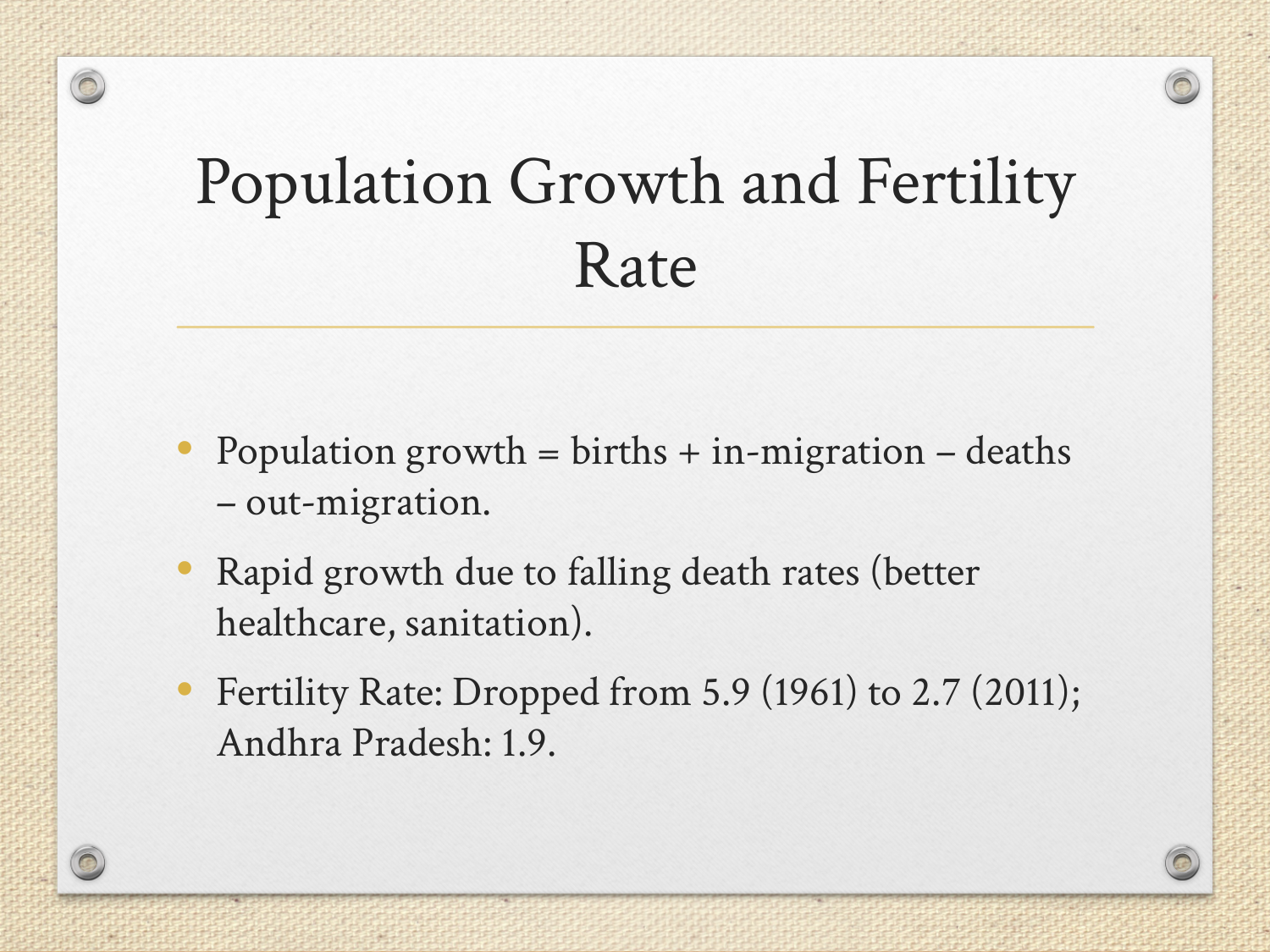

# Population Growth and Fertility Rate

Population growth = births + in-migration – deaths – out-migration.
Rapid growth due to falling death rates (better healthcare, sanitation).
Fertility Rate: Dropped from 5.9 (1961) to 2.7 (2011); Andhra Pradesh: 1.9.